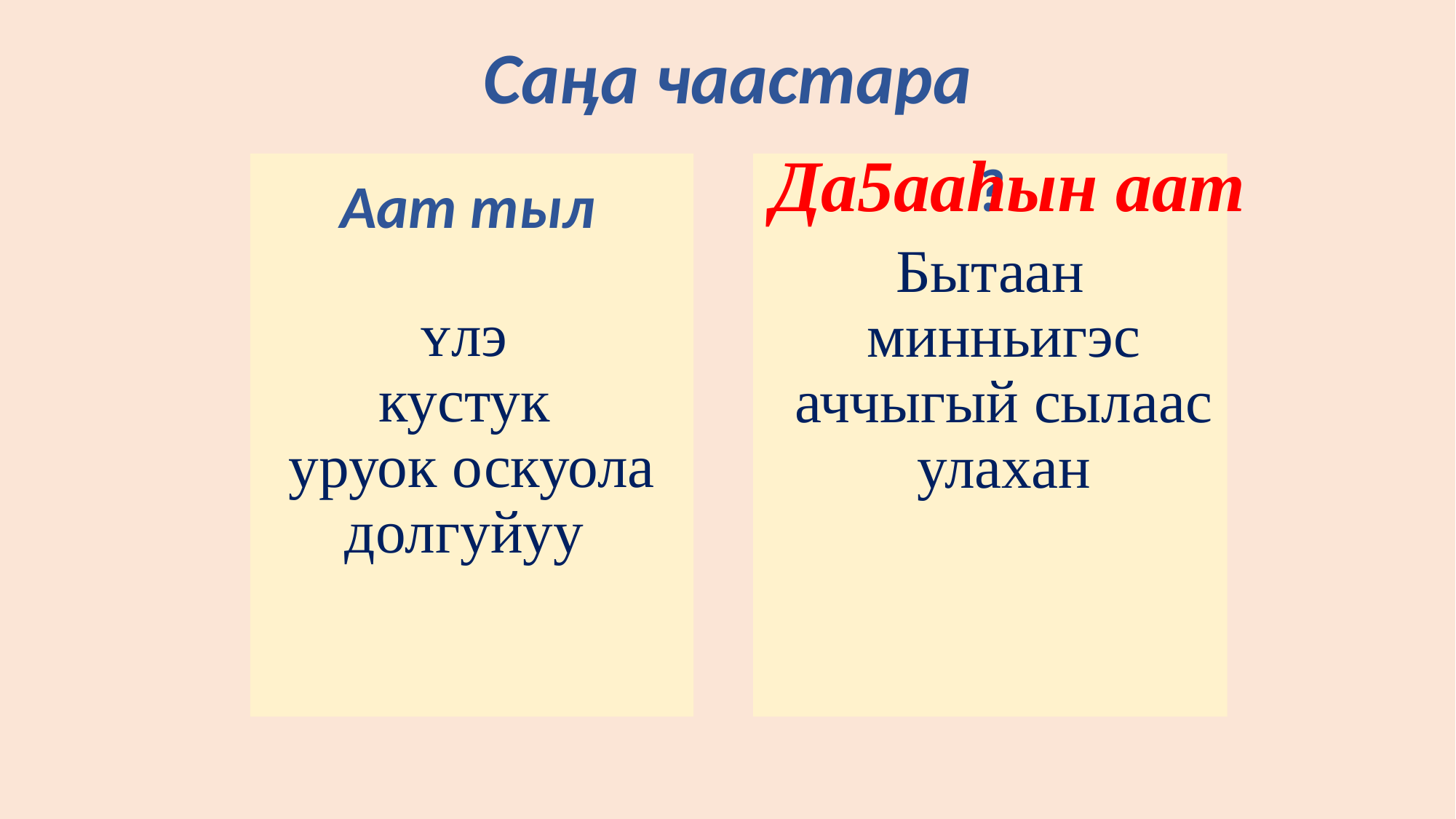

Саӊа чаастара
Да5ааһын аат
# ʏлэ кустук уруок оскуола долгуйуу
?
Бытаан минньигэс аччыгый сылаас улахан
Аат тыл